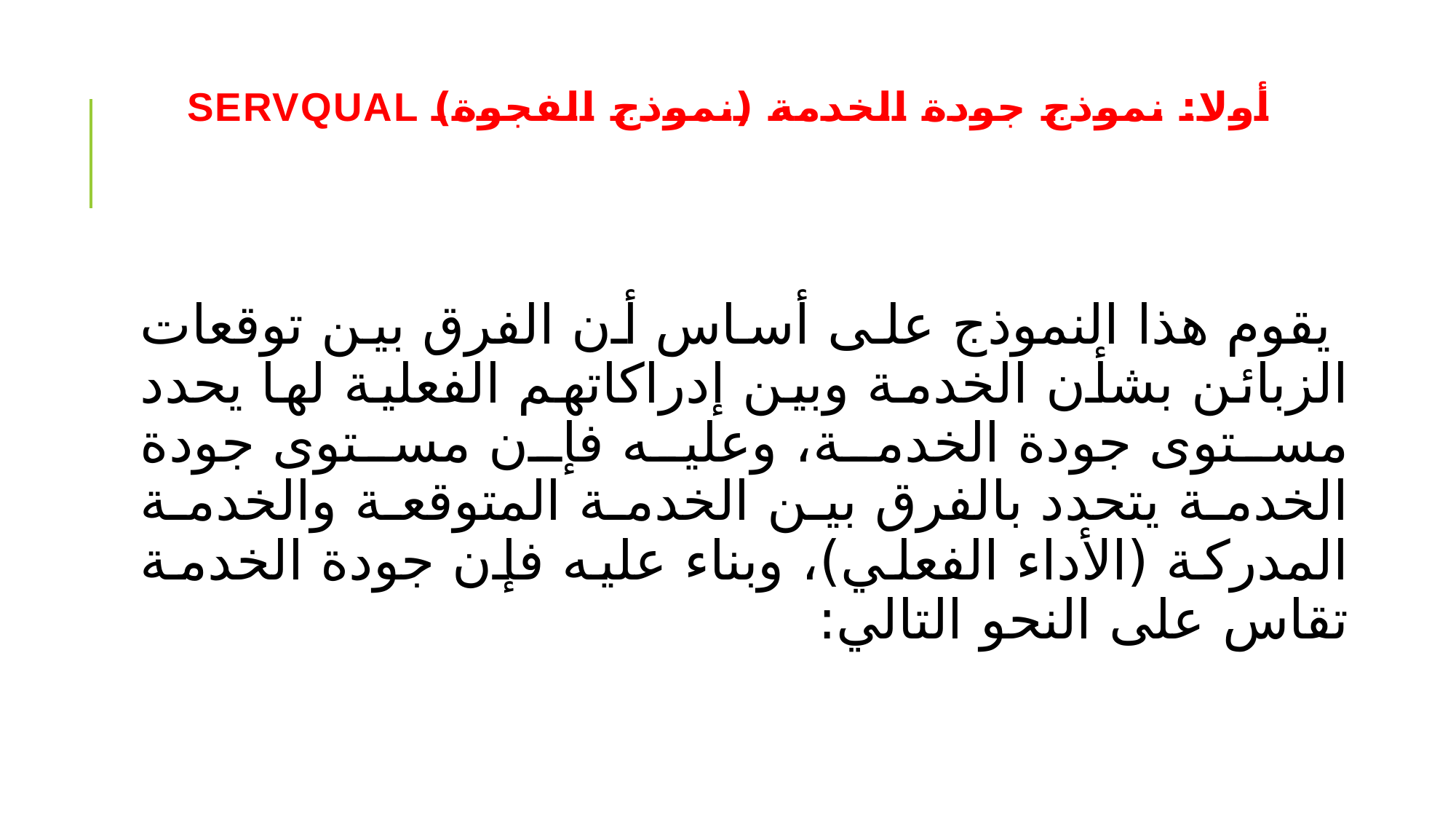

# أولا: نموذج جودة الخدمة (نموذج الفجوة) SERVQUAL
 يقوم هذا النموذج على أساس أن الفرق بين توقعات الزبائن بشأن الخدمة وبين إدراكاتهم الفعلية لها يحدد مستوى جودة الخدمة، وعليه فإن مستوى جودة الخدمة يتحدد بالفرق بين الخدمة المتوقعة والخدمة المدركة (الأداء الفعلي)، وبناء عليه فإن جودة الخدمة تقاس على النحو التالي: